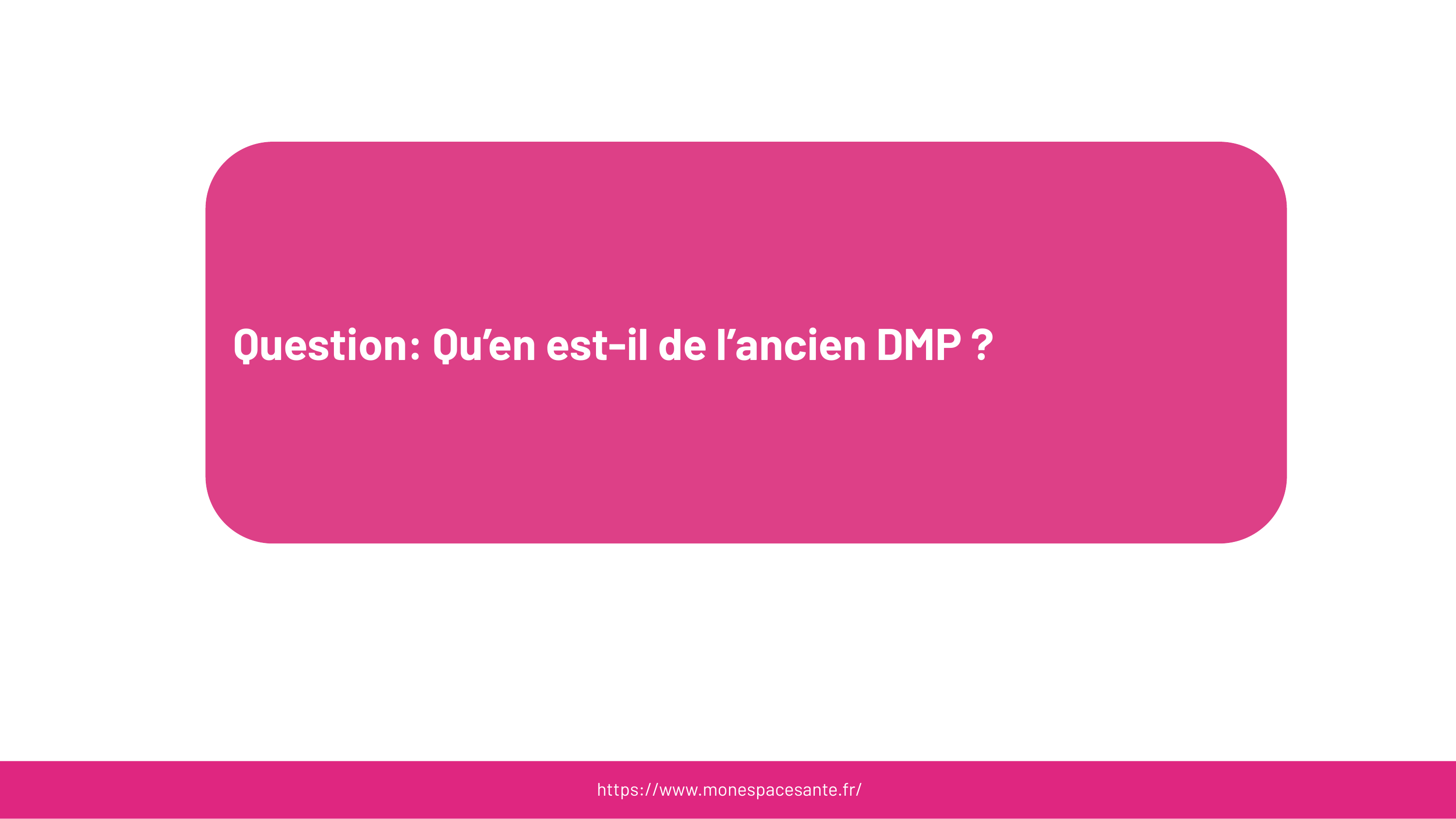

Question: Qu’en est-il de l’ancien DMP ?